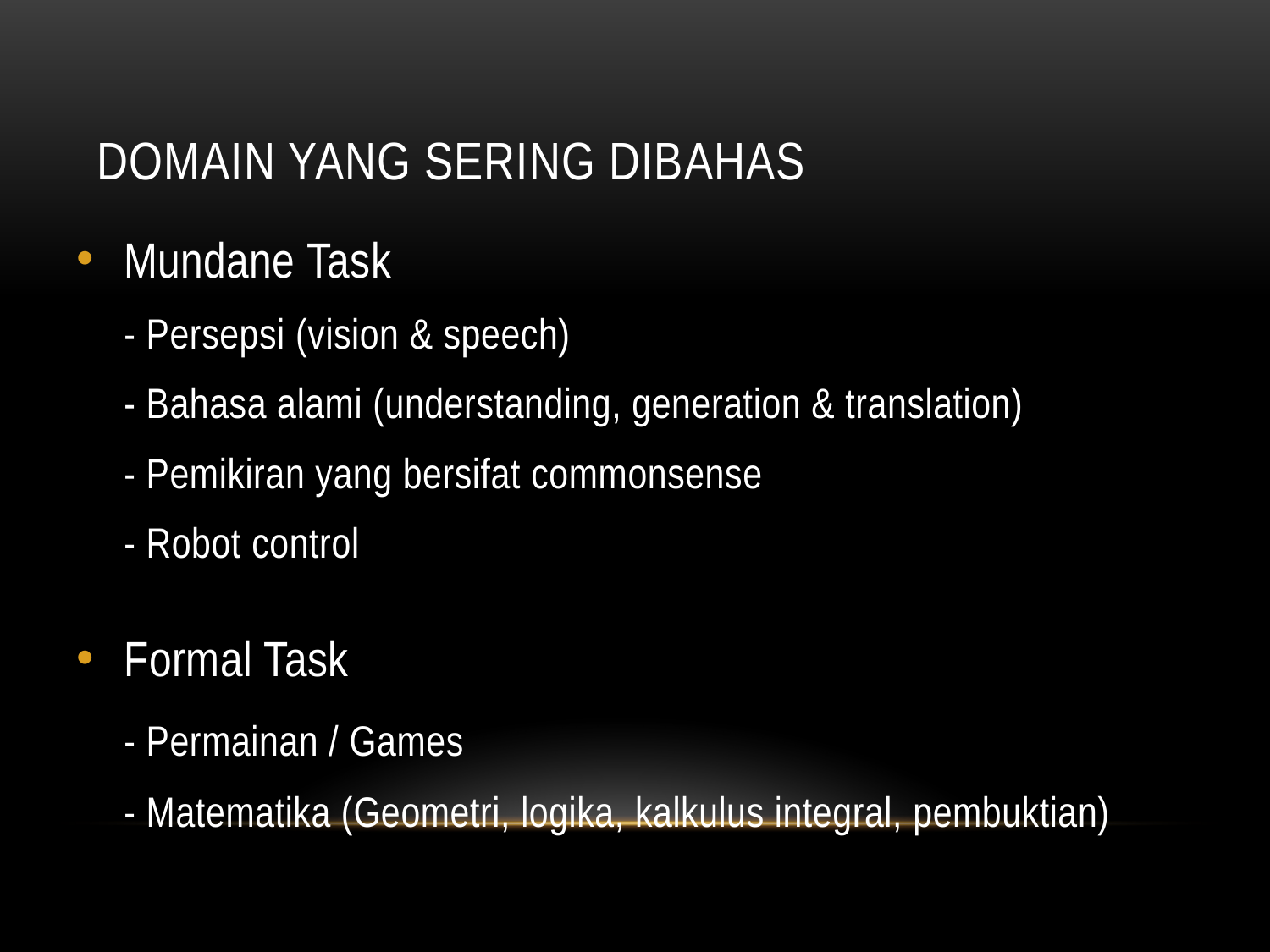

# Domain Yang Sering Dibahas
Mundane Task
	- Persepsi (vision & speech)
	- Bahasa alami (understanding, generation & translation)
	- Pemikiran yang bersifat commonsense
	- Robot control

Formal Task
	- Permainan / Games
	- Matematika (Geometri, logika, kalkulus integral, pembuktian)